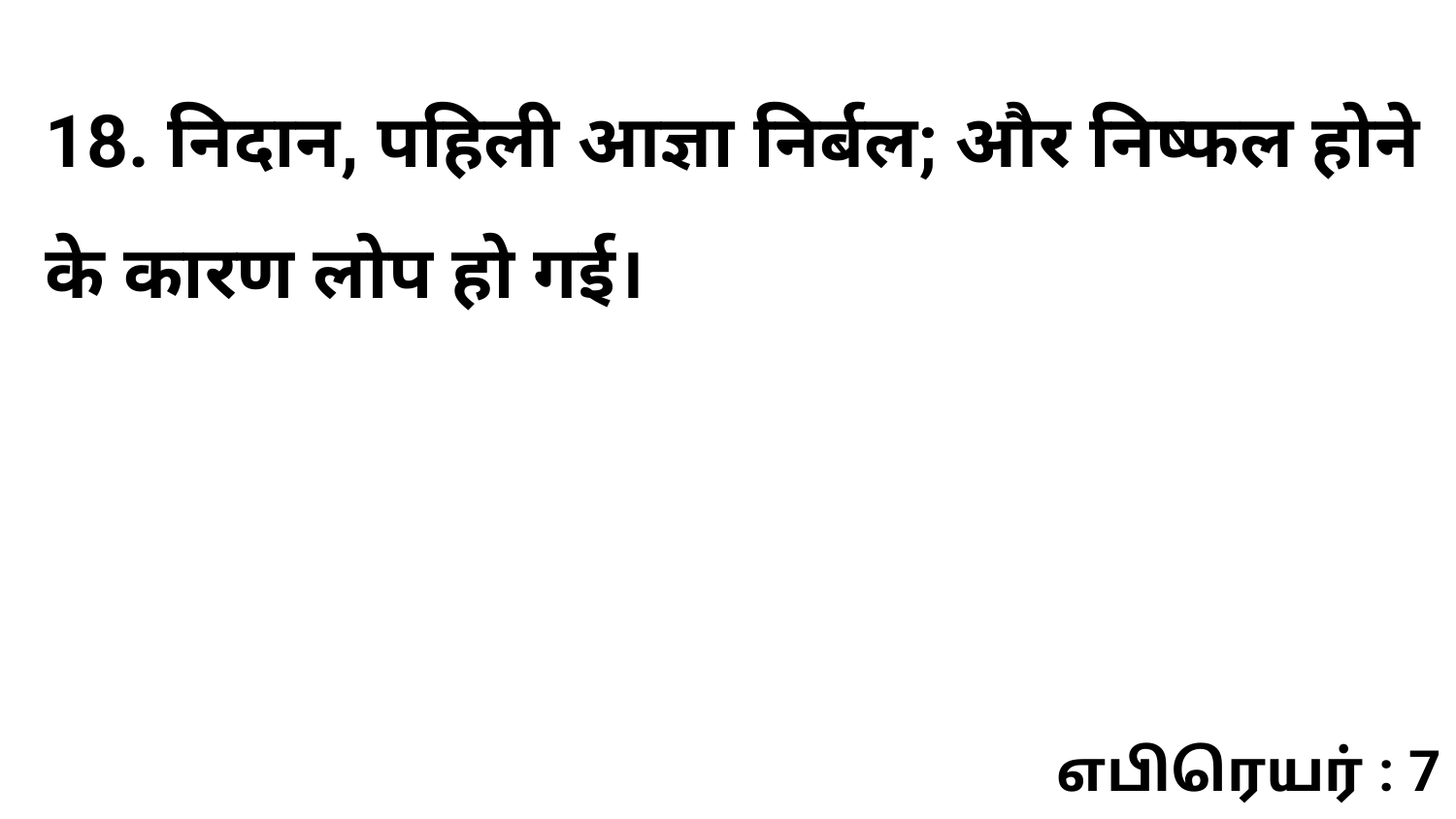

18. निदान, पहिली आज्ञा निर्बल; और निष्फल होने के कारण लोप हो गई।
எபிரெயர் : 7